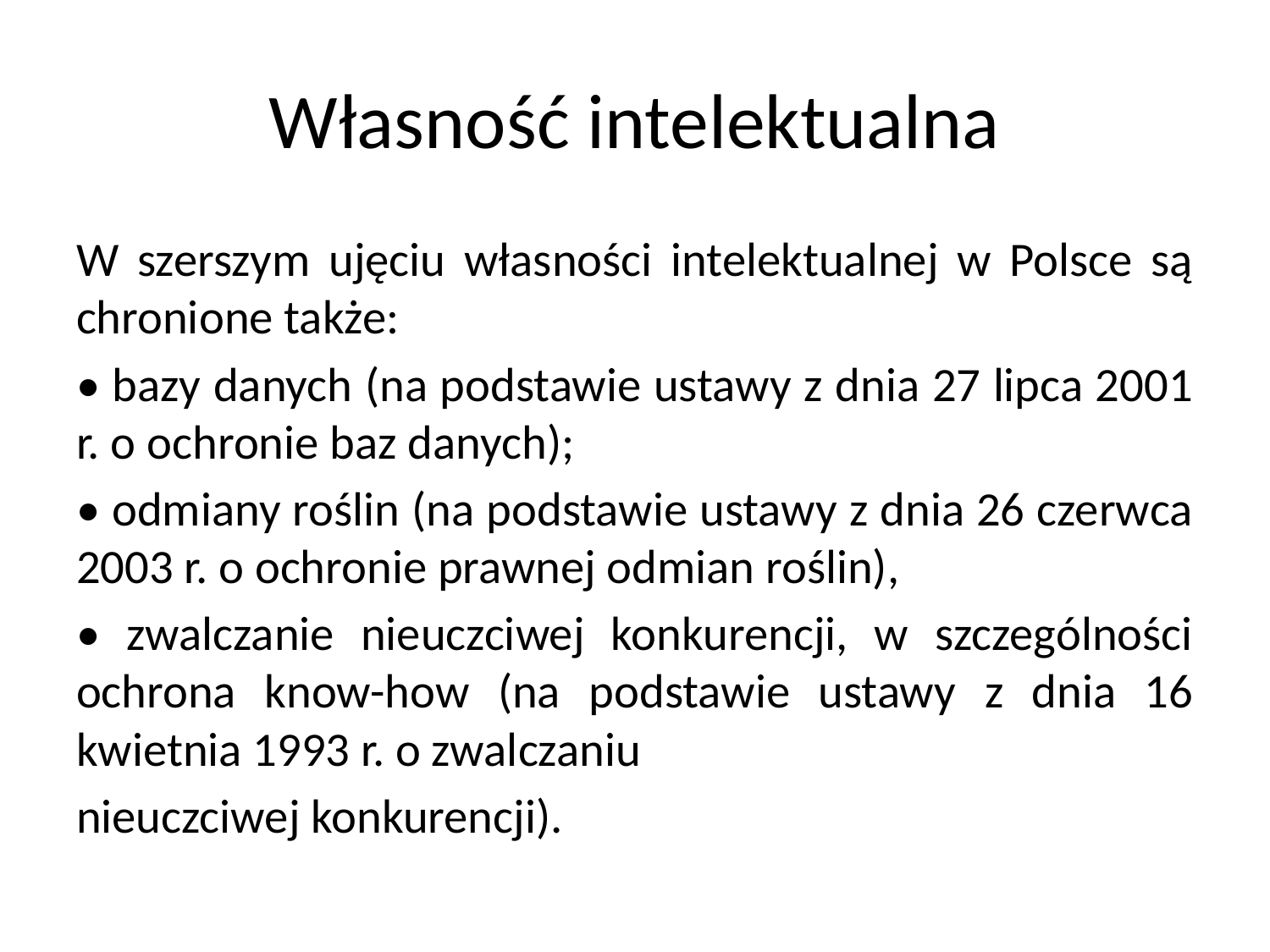

# Własność intelektualna
W szerszym ujęciu własności intelektualnej w Polsce są chronione także:
• bazy danych (na podstawie ustawy z dnia 27 lipca 2001 r. o ochronie baz danych);
• odmiany roślin (na podstawie ustawy z dnia 26 czerwca 2003 r. o ochronie prawnej odmian roślin),
• zwalczanie nieuczciwej konkurencji, w szczególności ochrona know-how (na podstawie ustawy z dnia 16 kwietnia 1993 r. o zwalczaniu
nieuczciwej konkurencji).